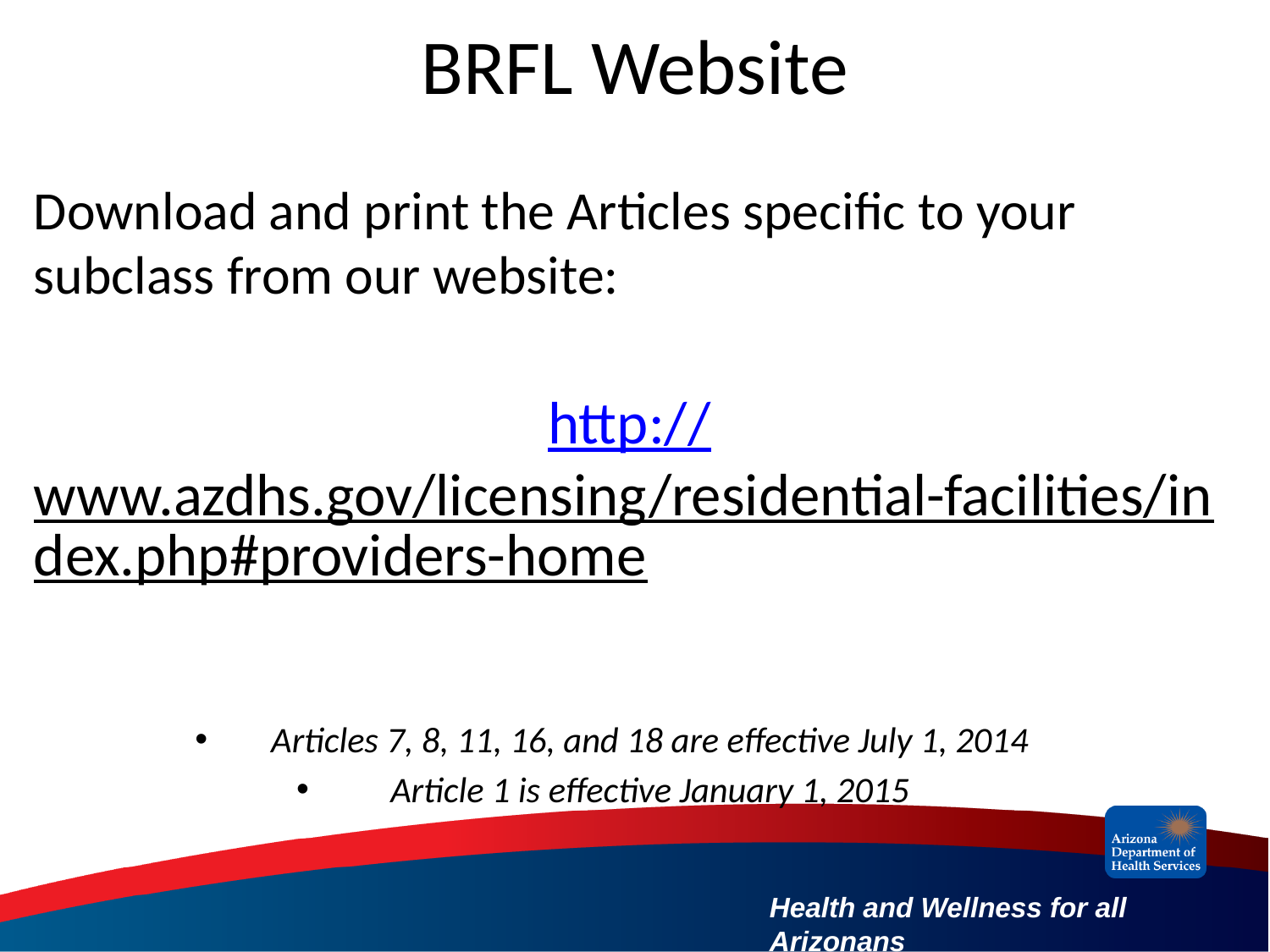

# BRFL Website
Download and print the Articles specific to your subclass from our website:

http://www.azdhs.gov/licensing/residential-facilities/index.php#providers-home

Articles 7, 8, 11, 16, and 18 are effective July 1, 2014
Article 1 is effective January 1, 2015